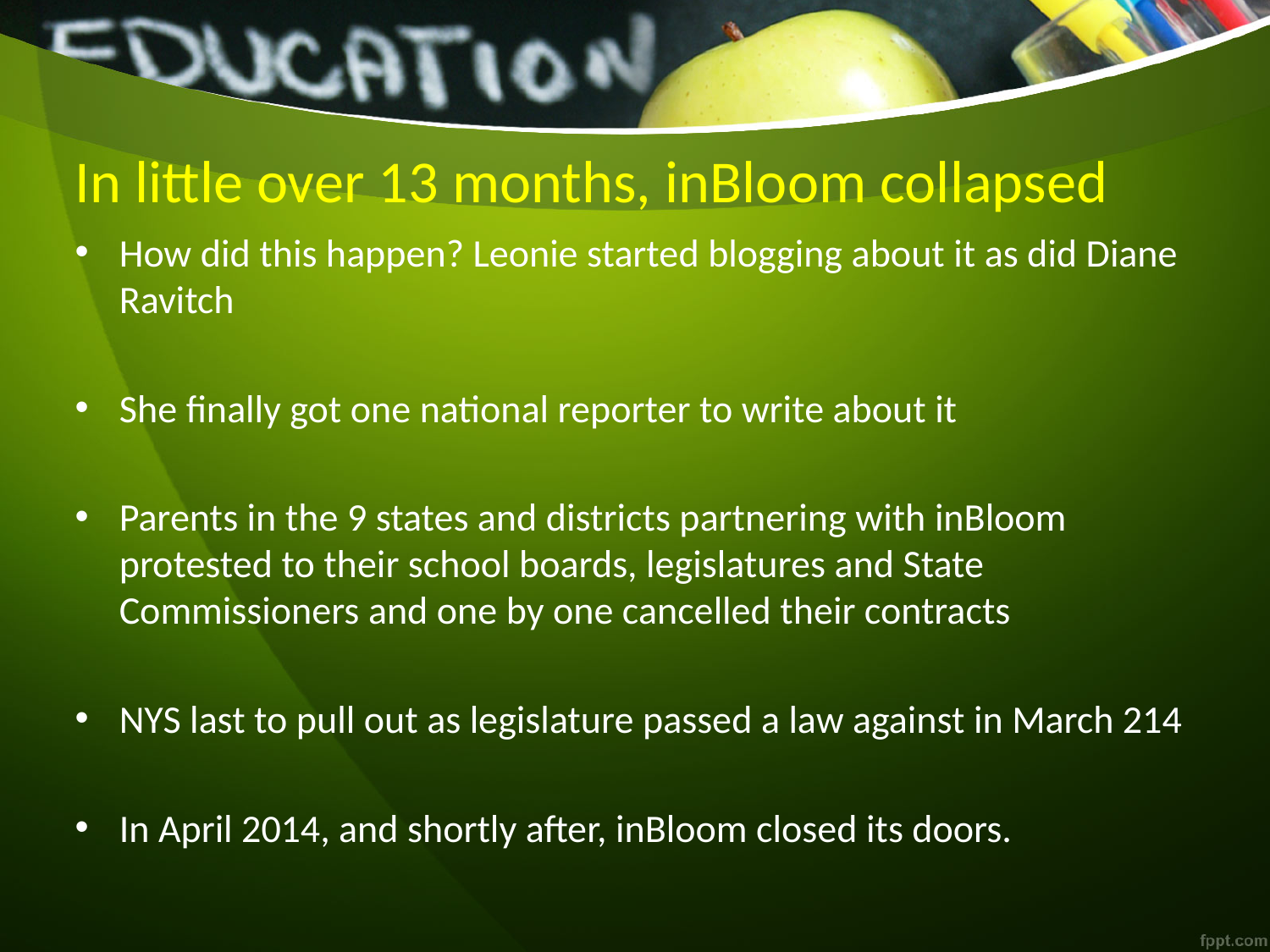

# In little over 13 months, inBloom collapsed
How did this happen? Leonie started blogging about it as did Diane Ravitch

She finally got one national reporter to write about it

Parents in the 9 states and districts partnering with inBloom protested to their school boards, legislatures and State Commissioners and one by one cancelled their contracts

NYS last to pull out as legislature passed a law against in March 214

In April 2014, and shortly after, inBloom closed its doors.